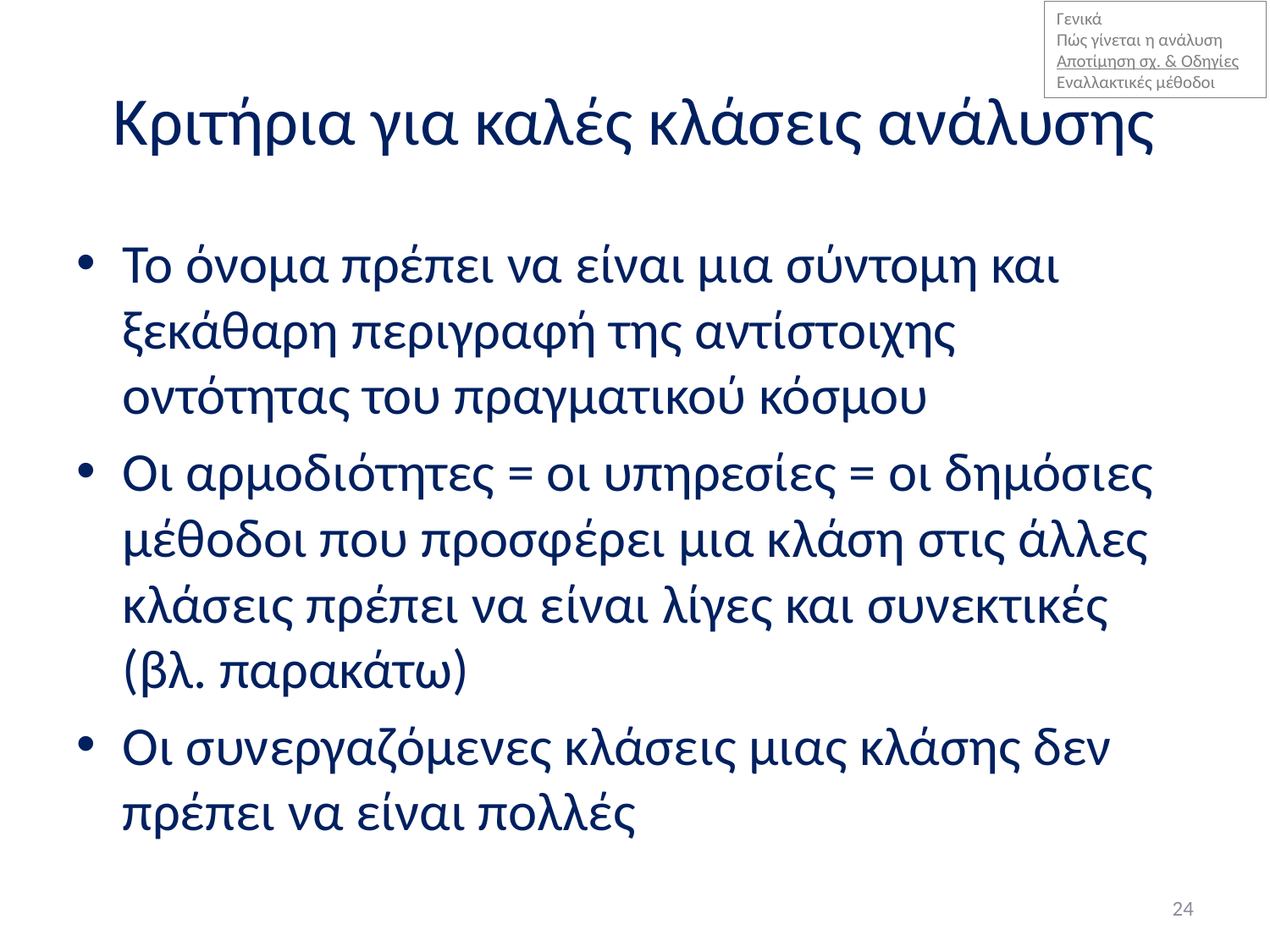

Γενικά
Πώς γίνεται η ανάλυση
Αποτίμηση σχ. & Οδηγίες
Εναλλακτικές μέθοδοι
# Κριτήρια για καλές κλάσεις ανάλυσης
Το όνομα πρέπει να είναι μια σύντομη και ξεκάθαρη περιγραφή της αντίστοιχης οντότητας του πραγματικού κόσμου
Οι αρμοδιότητες = οι υπηρεσίες = οι δημόσιες μέθοδοι που προσφέρει μια κλάση στις άλλες κλάσεις πρέπει να είναι λίγες και συνεκτικές (βλ. παρακάτω)
Οι συνεργαζόμενες κλάσεις μιας κλάσης δεν πρέπει να είναι πολλές
24